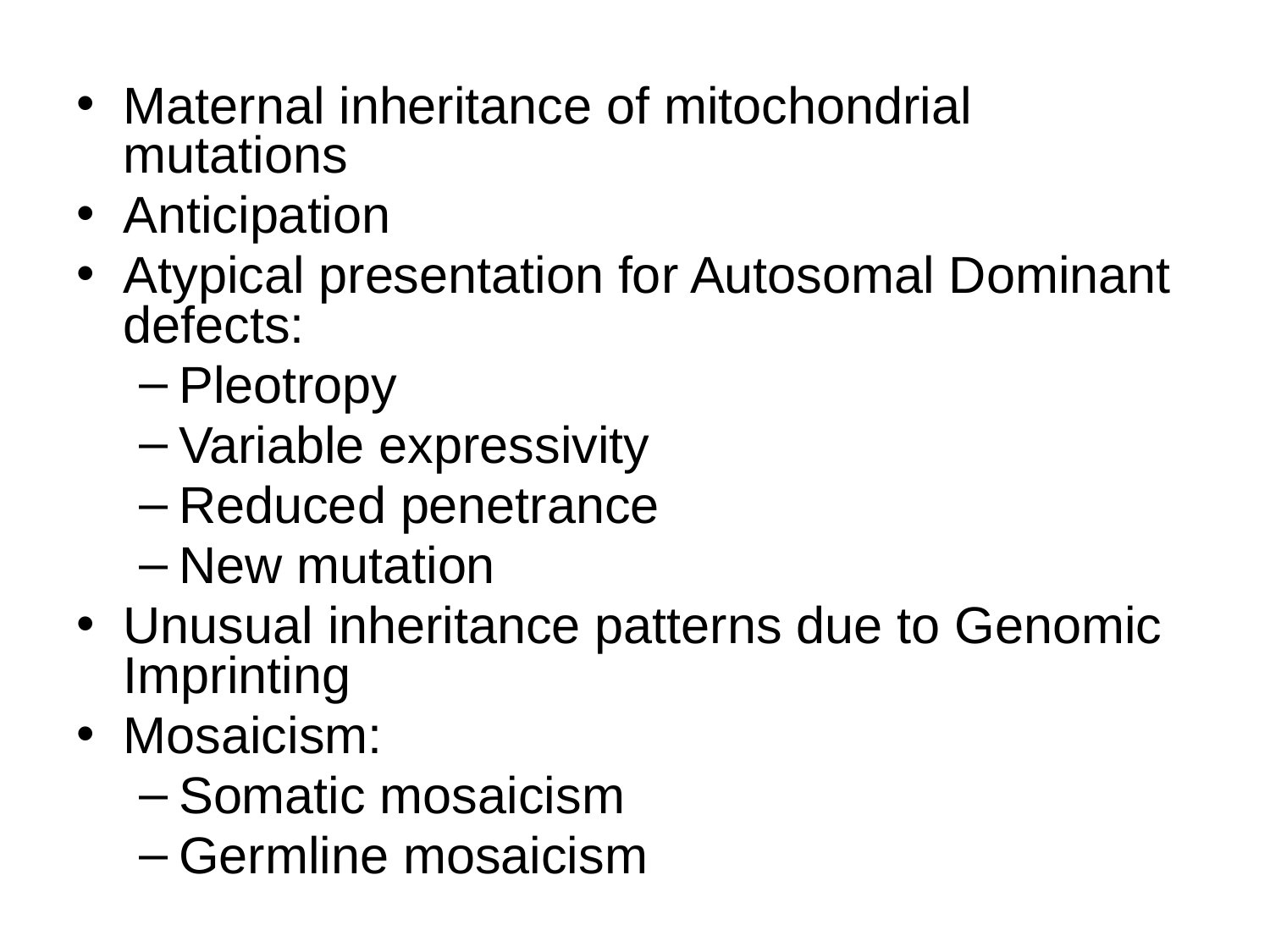

Maternal inheritance of mitochondrial mutations
Anticipation
Atypical presentation for Autosomal Dominant defects:
Pleotropy
Variable expressivity
Reduced penetrance
New mutation
Unusual inheritance patterns due to Genomic Imprinting
Mosaicism:
Somatic mosaicism
Germline mosaicism